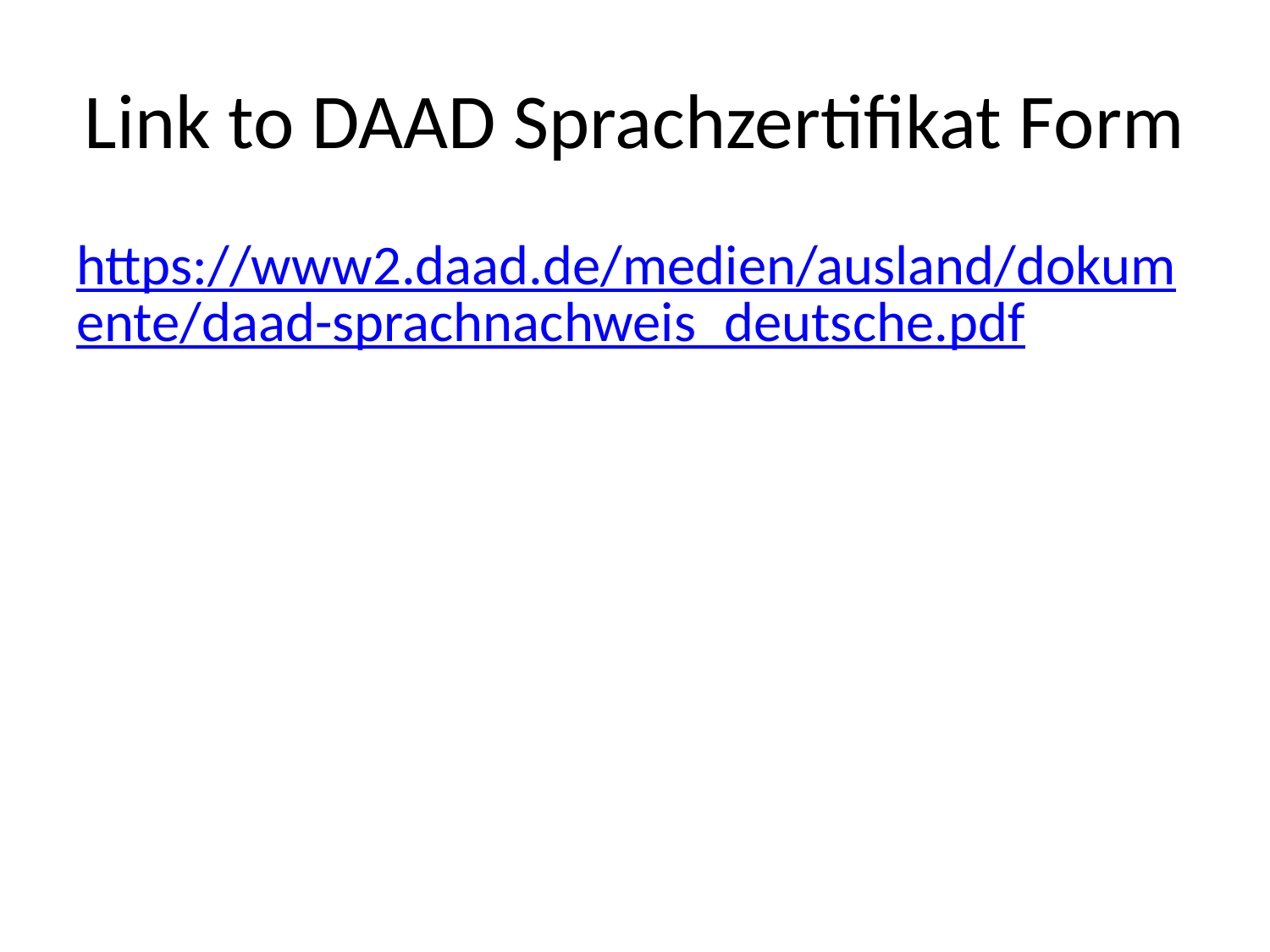

# Link to DAAD Sprachzertifikat Form
https://www2.daad.de/medien/ausland/dokumente/daad-sprachnachweis_deutsche.pdf